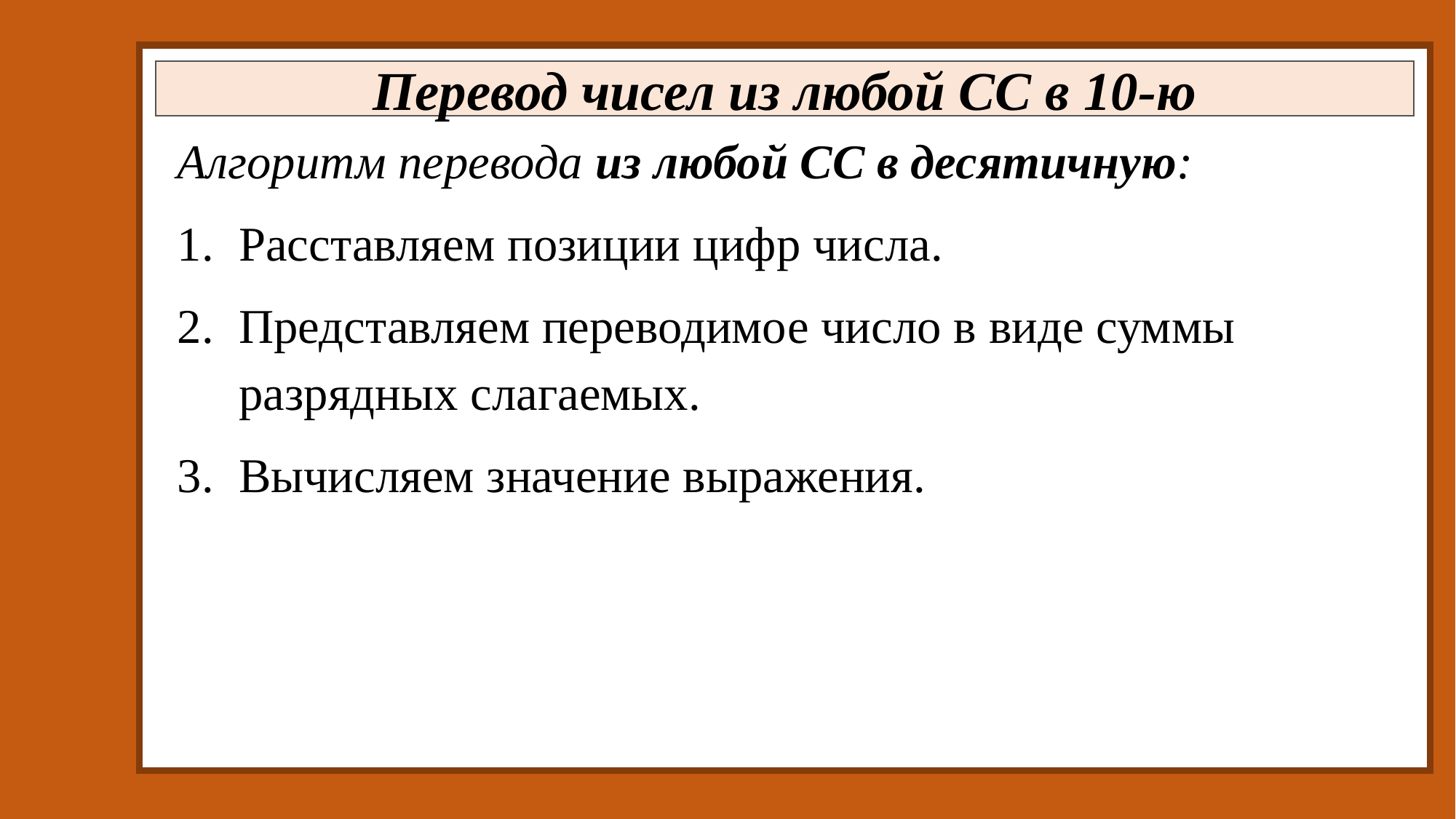

Перевод чисел из любой СС в 10-ю
Алгоритм перевода из любой СС в десятичную:
Расставляем позиции цифр числа.
Представляем переводимое число в виде суммы разрядных слагаемых.
Вычисляем значение выражения.